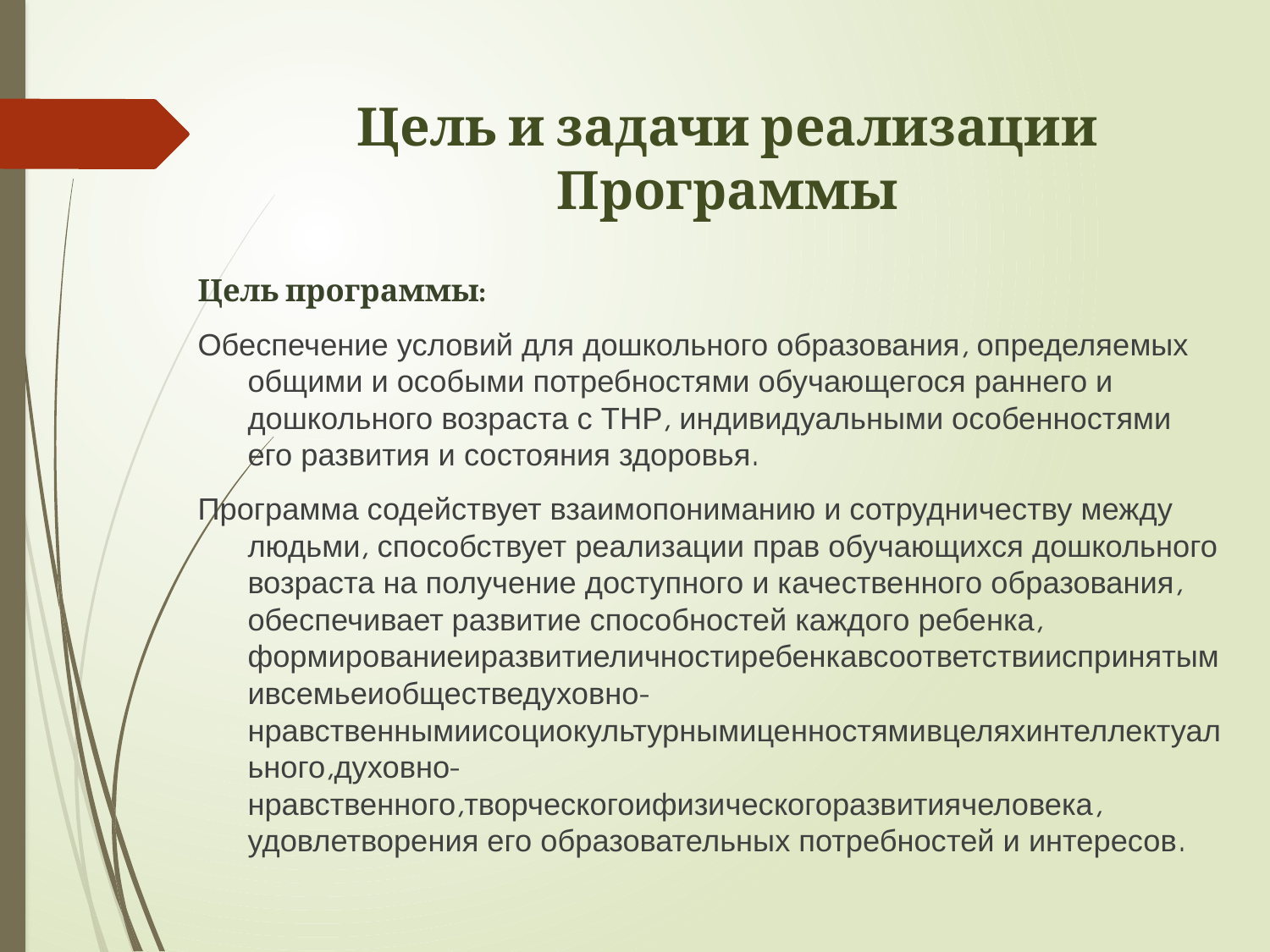

# Цель и задачи реализации Программы
Цель программы:
Обеспечение условий для дошкольного образования, определяемых общими и особыми потребностями обучающегося раннего и дошкольного возраста с ТНР, индивидуальными особенностями его развития и состояния здоровья.
Программа содействует взаимопониманию и сотрудничеству между людьми, способствует реализации прав обучающихся дошкольного возраста на получение доступного и качественного образования, обеспечивает развитие способностей каждого ребенка, формированиеиразвитиеличностиребенкавсоответствииспринятымивсемьеиобществедуховно-нравственнымиисоциокультурнымиценностямивцеляхинтеллектуального,духовно-нравственного,творческогоифизическогоразвитиячеловека, удовлетворения его образовательных потребностей и интересов.